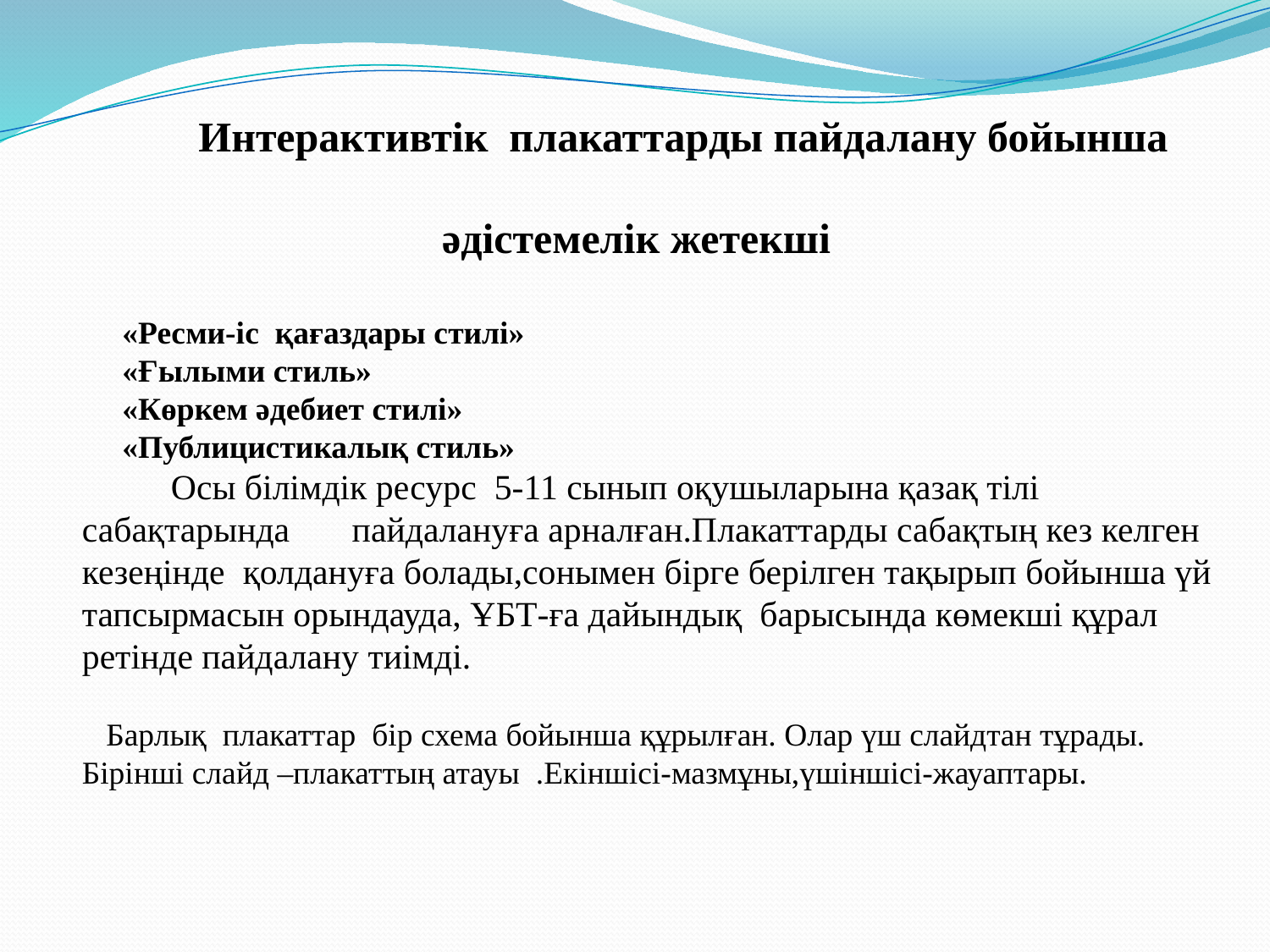

Интерактивтік  плакаттарды пайдалану бойынша
                                  әдістемелік жетекші

     «Ресми-іс  қағаздары стилі»
     «Ғылыми стиль»
     «Көркем әдебиет стилі»
     «Публицистикалық стиль»
          Осы білімдік ресурс  5-11 сынып оқушыларына қазақ тілі сабақтарында       пайдалануға арналған.Плакаттарды сабақтың кез келген кезеңінде  қолдануға болады,сонымен бірге берілген тақырып бойынша үй тапсырмасын орындауда, ҰБТ-ға дайындық  барысында көмекші құрал ретінде пайдалану тиімді.

   Барлық  плакаттар  бір схема бойынша құрылған. Олар үш слайдтан тұрады.
Бірінші слайд –плакаттың атауы  .Екіншісі-мазмұны,үшіншісі-жауаптары.